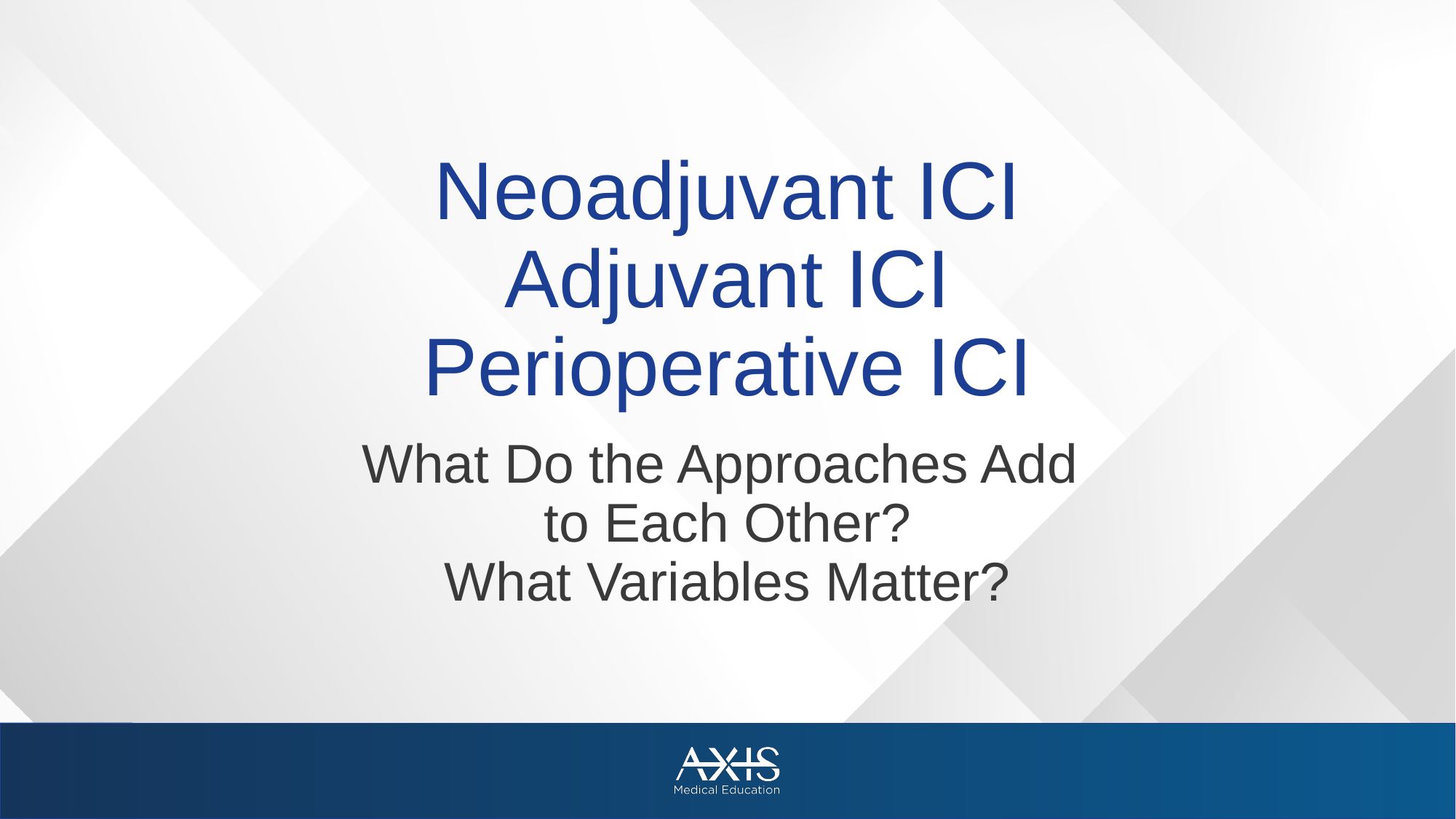

# Neoadjuvant ICI Adjuvant ICI Perioperative ICI

What Do the Approaches Add
to Each Other?
What Variables Matter?